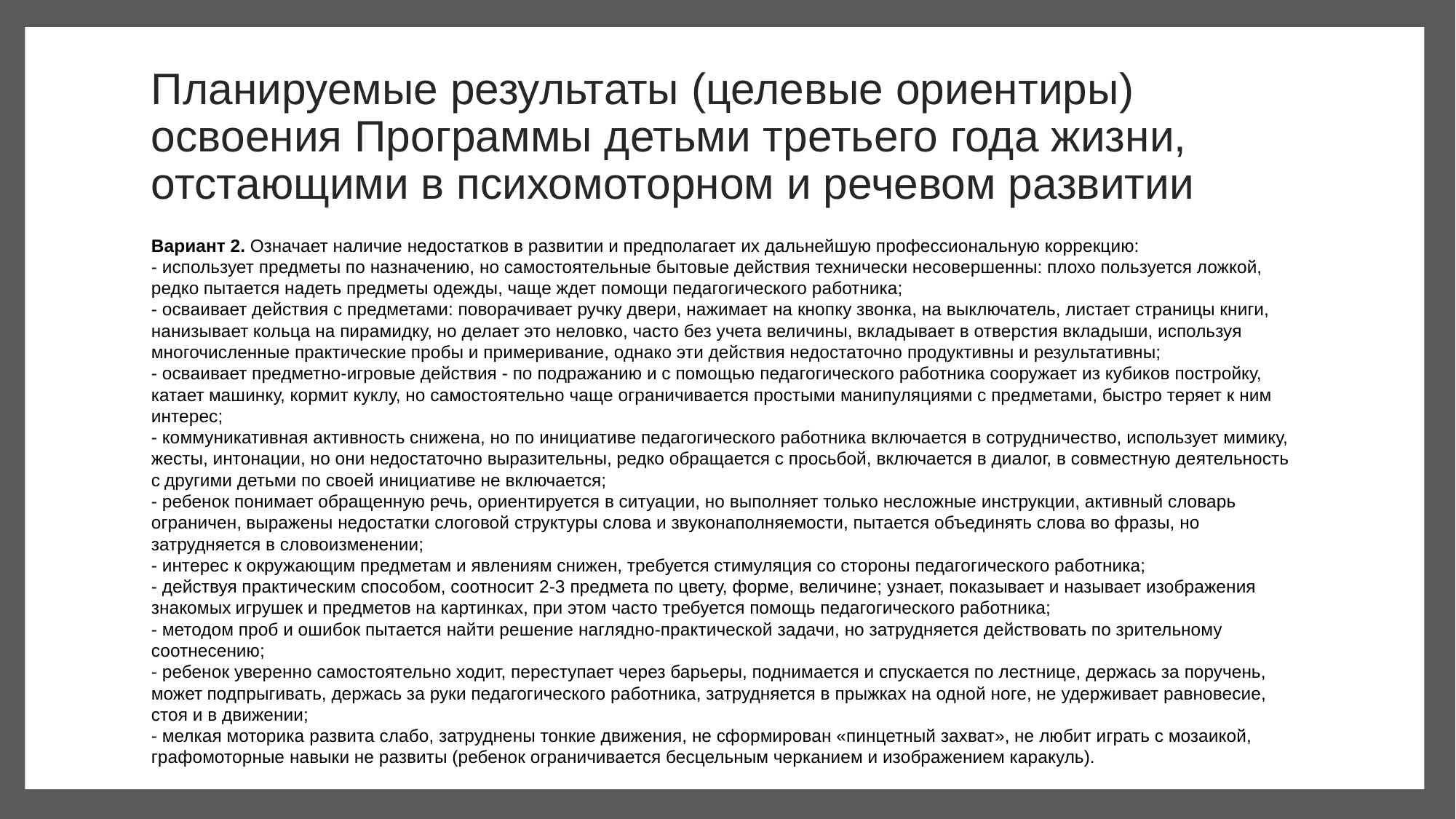

# Планируемые результаты (целевые ориентиры) освоения Программы детьми третьего года жизни, отстающими в психомоторном и речевом развитии
Вариант 2. Означает наличие недостатков в развитии и предполагает их дальнейшую профессиональную коррекцию:
- использует предметы по назначению, но самостоятельные бытовые действия технически несовершенны: плохо пользуется ложкой, редко пытается надеть предметы одежды, чаще ждет помощи педагогического работника;
- осваивает действия с предметами: поворачивает ручку двери, нажимает на кнопку звонка, на выключатель, листает страницы книги, нанизывает кольца на пирамидку, но делает это неловко, часто без учета величины, вкладывает в отверстия вкладыши, используя многочисленные практические пробы и примеривание, однако эти действия недостаточно продуктивны и результативны;
- осваивает предметно-игровые действия - по подражанию и с помощью педагогического работника сооружает из кубиков постройку, катает машинку, кормит куклу, но самостоятельно чаще ограничивается простыми манипуляциями с предметами, быстро теряет к ним интерес;
- коммуникативная активность снижена, но по инициативе педагогического работника включается в сотрудничество, использует мимику, жесты, интонации, но они недостаточно выразительны, редко обращается с просьбой, включается в диалог, в совместную деятельность с другими детьми по своей инициативе не включается;
- ребенок понимает обращенную речь, ориентируется в ситуации, но выполняет только несложные инструкции, активный словарь ограничен, выражены недостатки слоговой структуры слова и звуконаполняемости, пытается объединять слова во фразы, но затрудняется в словоизменении;
- интерес к окружающим предметам и явлениям снижен, требуется стимуляция со стороны педагогического работника;
- действуя практическим способом, соотносит 2-3 предмета по цвету, форме, величине; узнает, показывает и называет изображения знакомых игрушек и предметов на картинках, при этом часто требуется помощь педагогического работника;
- методом проб и ошибок пытается найти решение наглядно-практической задачи, но затрудняется действовать по зрительному соотнесению;
- ребенок уверенно самостоятельно ходит, переступает через барьеры, поднимается и спускается по лестнице, держась за поручень, может подпрыгивать, держась за руки педагогического работника, затрудняется в прыжках на одной ноге, не удерживает равновесие, стоя и в движении;
- мелкая моторика развита слабо, затруднены тонкие движения, не сформирован «пинцетный захват», не любит играть с мозаикой, графомоторные навыки не развиты (ребенок ограничивается бесцельным черканием и изображением каракуль).